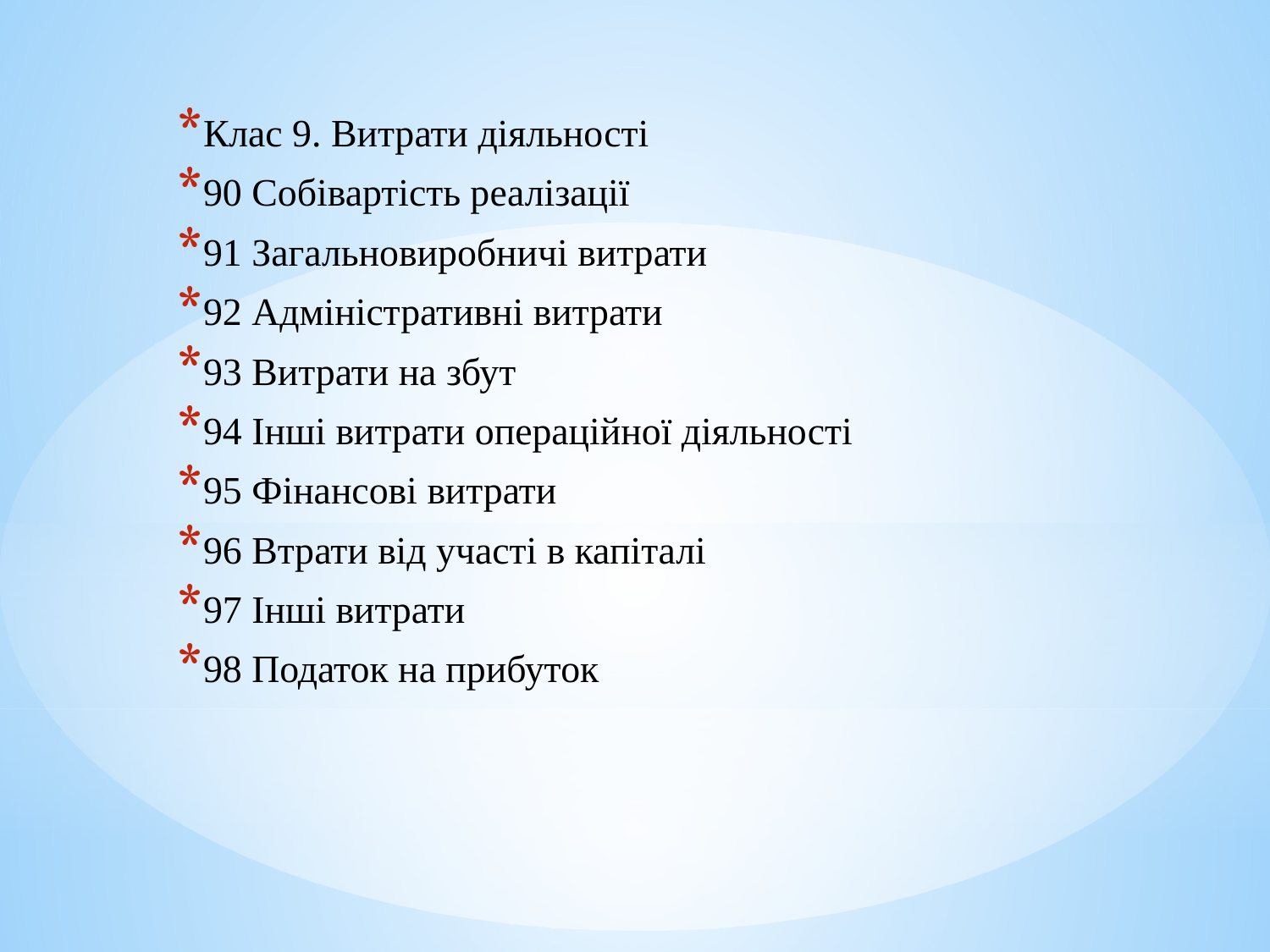

Клас 9. Витрати діяльності
90 Собівартість реалізації
91 Загальновиробничі витрати
92 Адміністративні витрати
93 Витрати на збут
94 Інші витрати операційної діяльності
95 Фінансові витрати
96 Втрати від участі в капіталі
97 Інші витрати
98 Податок на прибуток